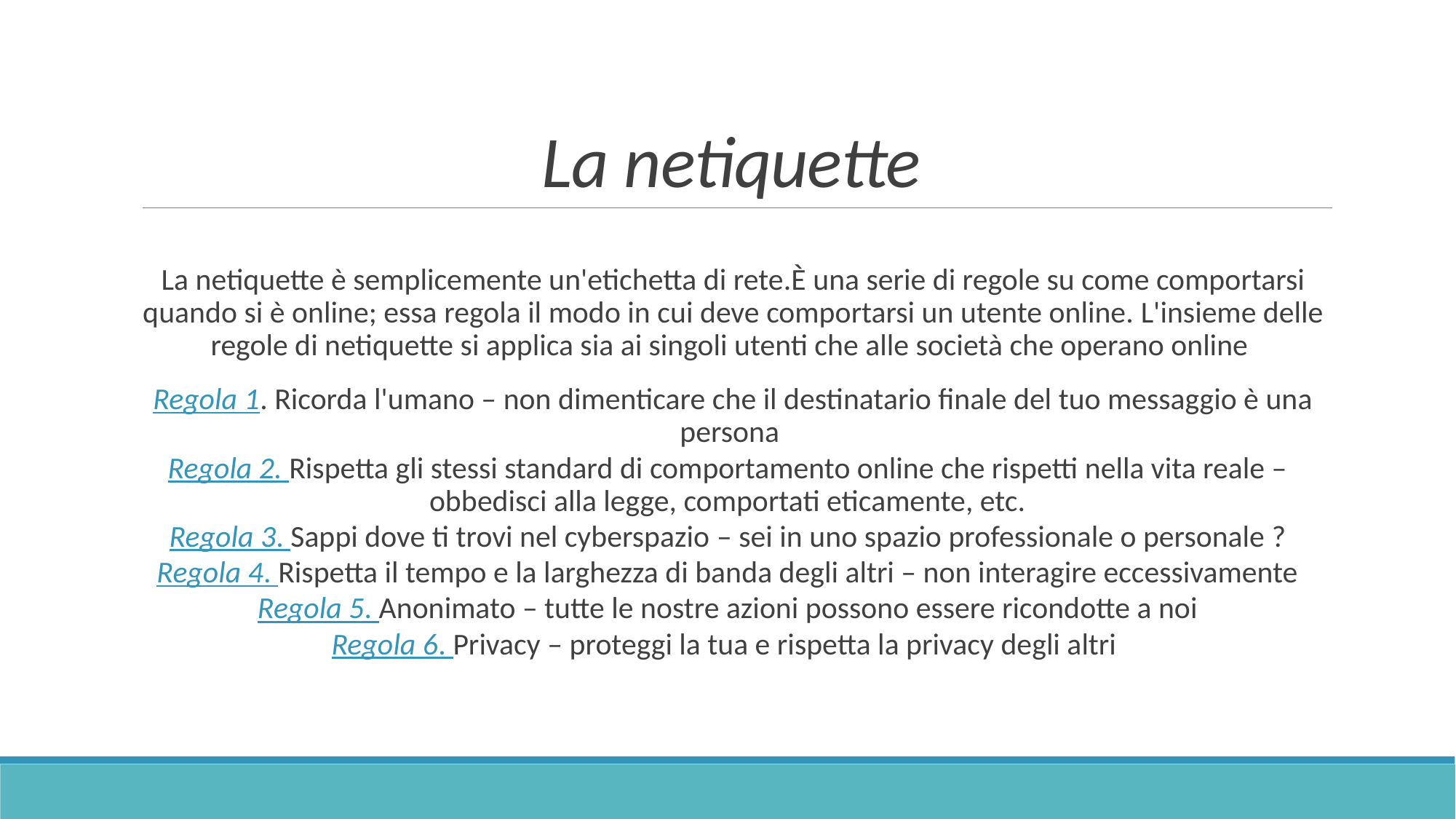

# La netiquette
La netiquette è semplicemente un'etichetta di rete.È una serie di regole su come comportarsi quando si è online; essa regola il modo in cui deve comportarsi un utente online. L'insieme delle regole di netiquette si applica sia ai singoli utenti che alle società che operano online
Regola 1. Ricorda l'umano – non dimenticare che il destinatario finale del tuo messaggio è una persona
Regola 2. Rispetta gli stessi standard di comportamento online che rispetti nella vita reale – obbedisci alla legge, comportati eticamente, etc.
Regola 3. Sappi dove ti trovi nel cyberspazio – sei in uno spazio professionale o personale ?
Regola 4. Rispetta il tempo e la larghezza di banda degli altri – non interagire eccessivamente
Regola 5. Anonimato – tutte le nostre azioni possono essere ricondotte a noi
Regola 6. Privacy – proteggi la tua e rispetta la privacy degli altri